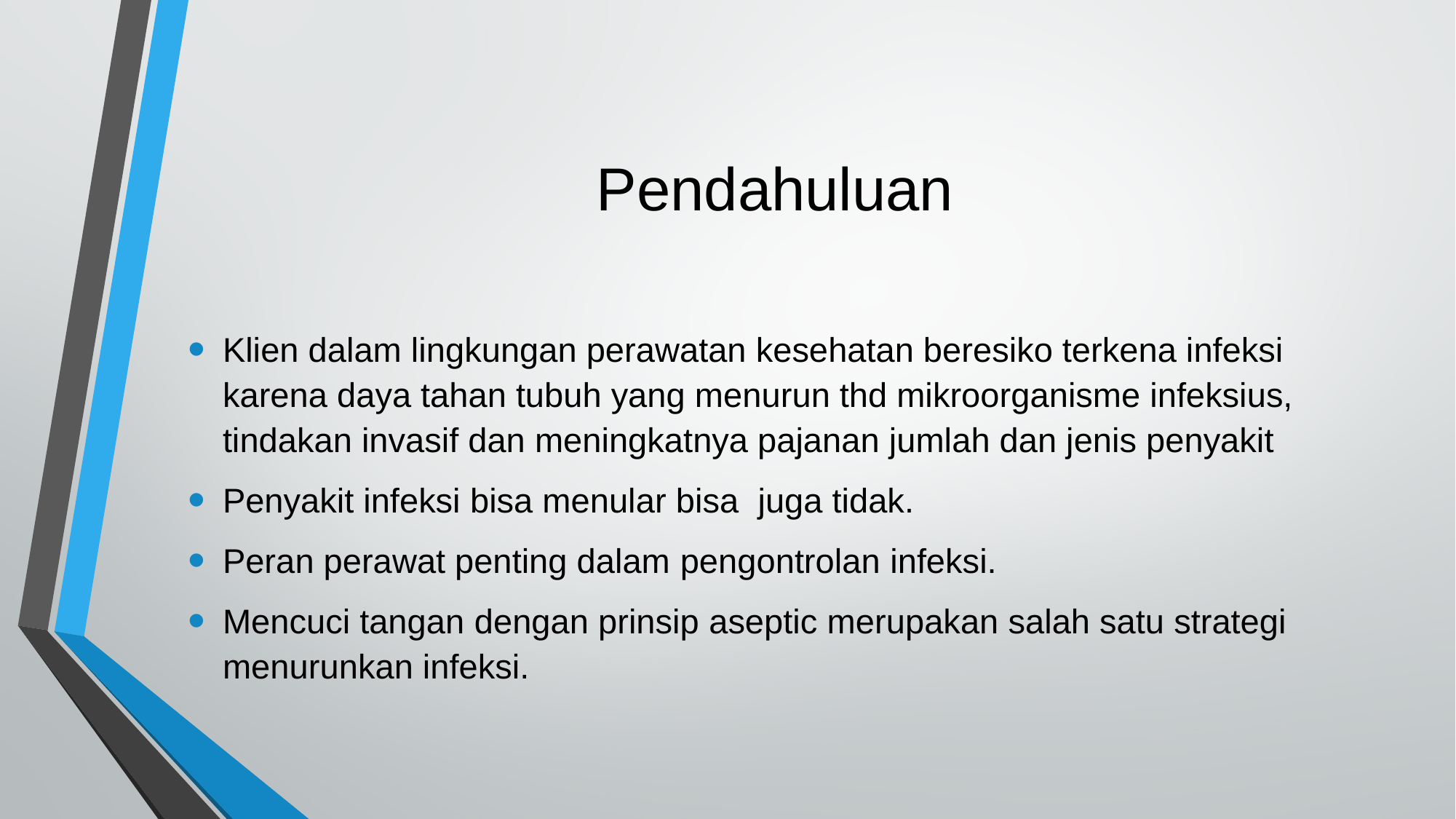

# Pendahuluan
Klien dalam lingkungan perawatan kesehatan beresiko terkena infeksi karena daya tahan tubuh yang menurun thd mikroorganisme infeksius, tindakan invasif dan meningkatnya pajanan jumlah dan jenis penyakit
Penyakit infeksi bisa menular bisa  juga tidak.
Peran perawat penting dalam pengontrolan infeksi.
Mencuci tangan dengan prinsip aseptic merupakan salah satu strategi menurunkan infeksi.